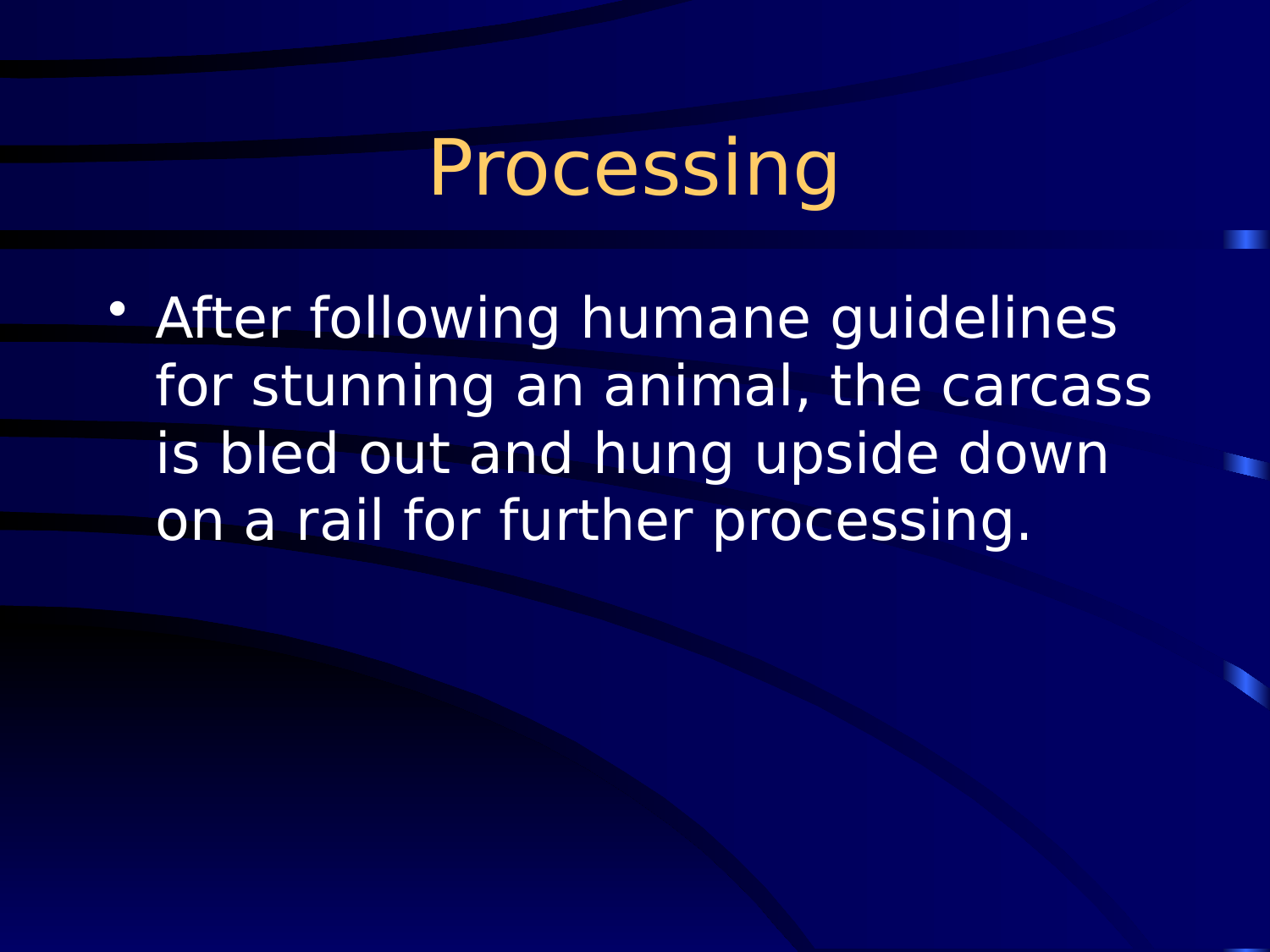

# Processing
After following humane guidelines for stunning an animal, the carcass is bled out and hung upside down on a rail for further processing.